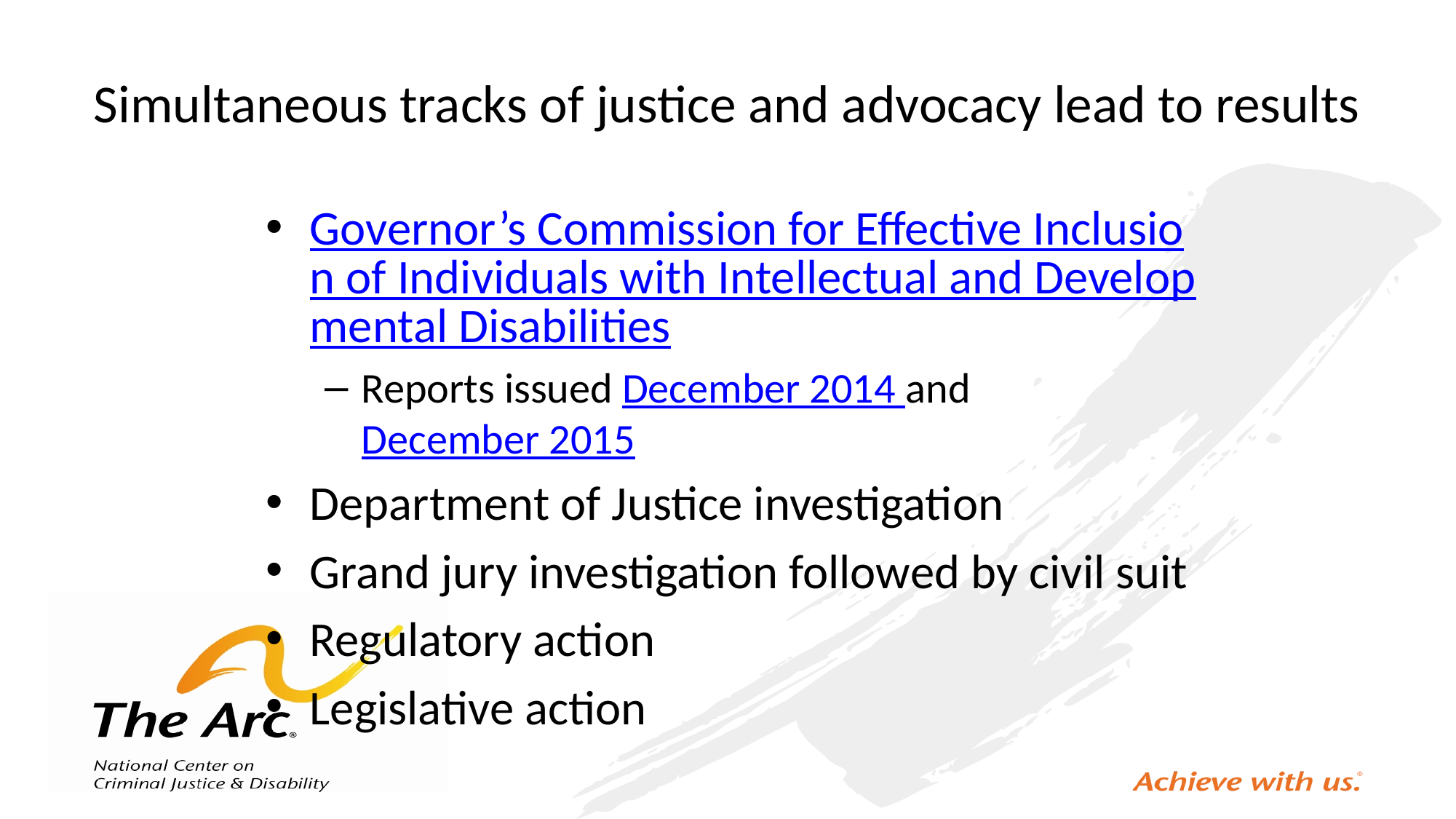

# Simultaneous tracks of justice and advocacy lead to results
Governor’s Commission for Effective Inclusion of Individuals with Intellectual and Developmental Disabilities
Reports issued December 2014 and December 2015
Department of Justice investigation
Grand jury investigation followed by civil suit
Regulatory action
Legislative action